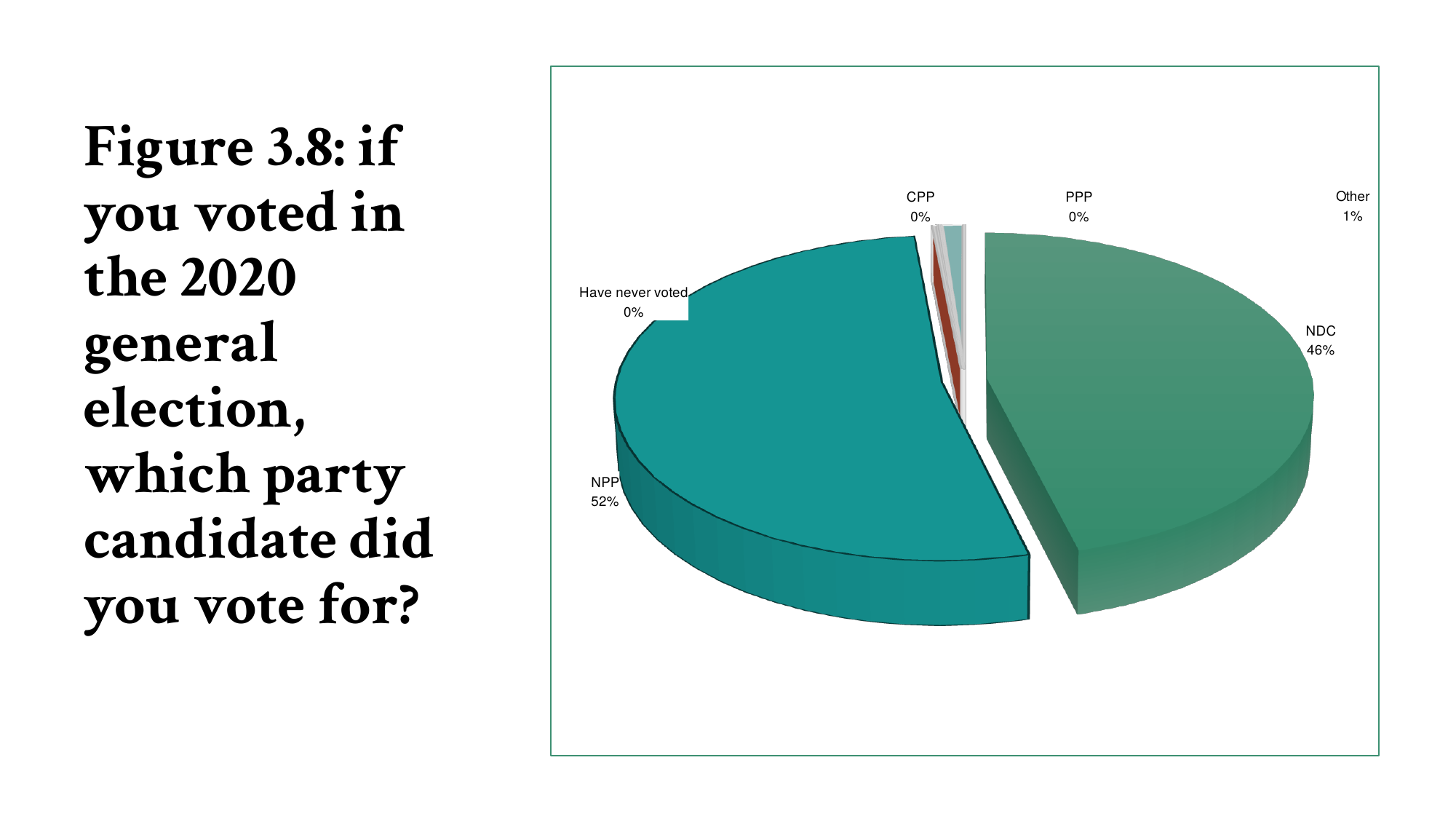

# Figure 3.8: if you voted in the 2020 general election, which party candidate did you vote for?

[unsupported chart]